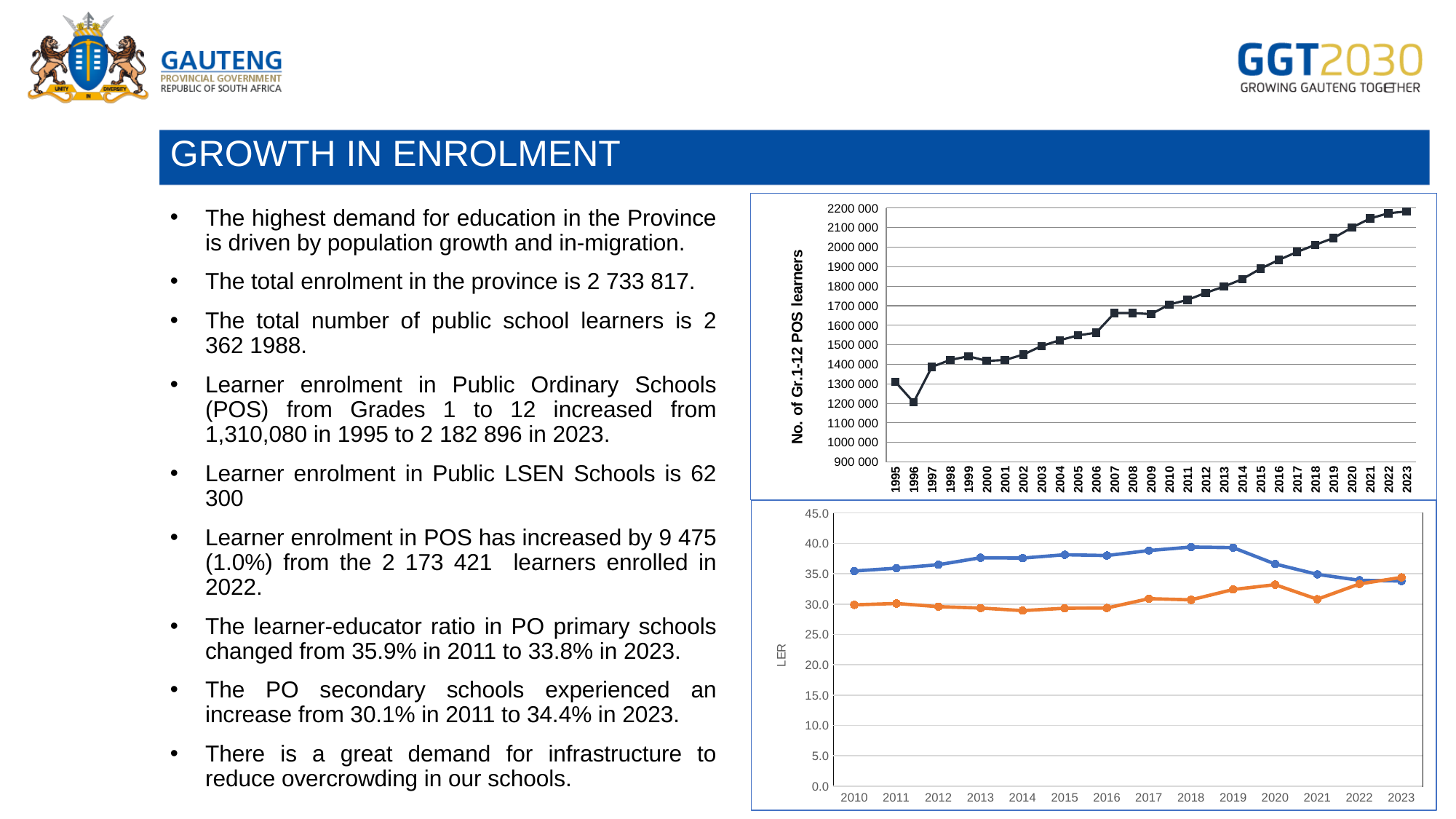

# GROWTH IN ENROLMENT

### Chart

| Category | Learners pub |
|---|---|
| 1995 | 1310080.0 |
| 1996 | 1205488.0 |
| 1997 | 1386659.0 |
| 1998 | 1422101.0 |
| 1999 | 1441259.0 |
| 2000 | 1417536.0 |
| 2001 | 1421969.0 |
| 2002 | 1449558.0 |
| 2003 | 1493595.0 |
| 2004 | 1523504.0 |
| 2005 | 1548149.0 |
| 2006 | 1562176.0 |
| 2007 | 1662675.0 |
| 2008 | 1662857.0 |
| 2009 | 1656953.0 |
| 2010 | 1706312.0 |
| 2011 | 1729964.0 |
| 2012 | 1766115.0 |
| 2013 | 1798319.0 |
| 2014 | 1836220.0 |
| 2015 | 1889907.0 |
| 2016 | 1934754.0 |
| 2017 | 1975289.0 |
| 2018 | 2012056.0 |
| 2019 | 2047138.0 |
| 2020 | 2100311.0 |
| 2021 | 2147029.0 |
| 2022 | 2173421.0 |
| 2023 | 2182896.0 |
The highest demand for education in the Province is driven by population growth and in-migration.
The total enrolment in the province is 2 733 817.
The total number of public school learners is 2 362 1988.
Learner enrolment in Public Ordinary Schools (POS) from Grades 1 to 12 increased from 1,310,080 in 1995 to 2 182 896 in 2023.
Learner enrolment in Public LSEN Schools is 62 300
Learner enrolment in POS has increased by 9 475 (1.0%) from the 2 173 421  learners enrolled in 2022.
The learner-educator ratio in PO primary schools changed from 35.9% in 2011 to 33.8% in 2023.
The PO secondary schools experienced an increase from 30.1% in 2011 to 34.4% in 2023.
There is a great demand for infrastructure to reduce overcrowding in our schools.

### Chart

| Category | Primary School | Secondary School |
|---|---|---|
| 2010 | 35.45361321403992 | 29.87739126610669 |
| 2011 | 35.91404604922503 | 30.101805242145463 |
| 2012 | 36.488917907813935 | 29.57847155255545 |
| 2013 | 37.63892702502905 | 29.349319999999995 |
| 2014 | 37.579124468050004 | 28.92251766531879 |
| 2015 | 38.13286667962926 | 29.315697081036944 |
| 2016 | 37.9980990370532 | 29.357267879675987 |
| 2017 | 38.825102370021106 | 30.892116713590987 |
| 2018 | 39.4 | 30.7 |
| 2019 | 39.30000000000001 | 32.4 |
| 2020 | 36.6 | 33.2 |
| 2021 | 34.9 | 30.8 |
| 2022 | 33.92478035246364 | 33.31559103124623 |
| 2023 | 33.80000000000001 | 34.4 |